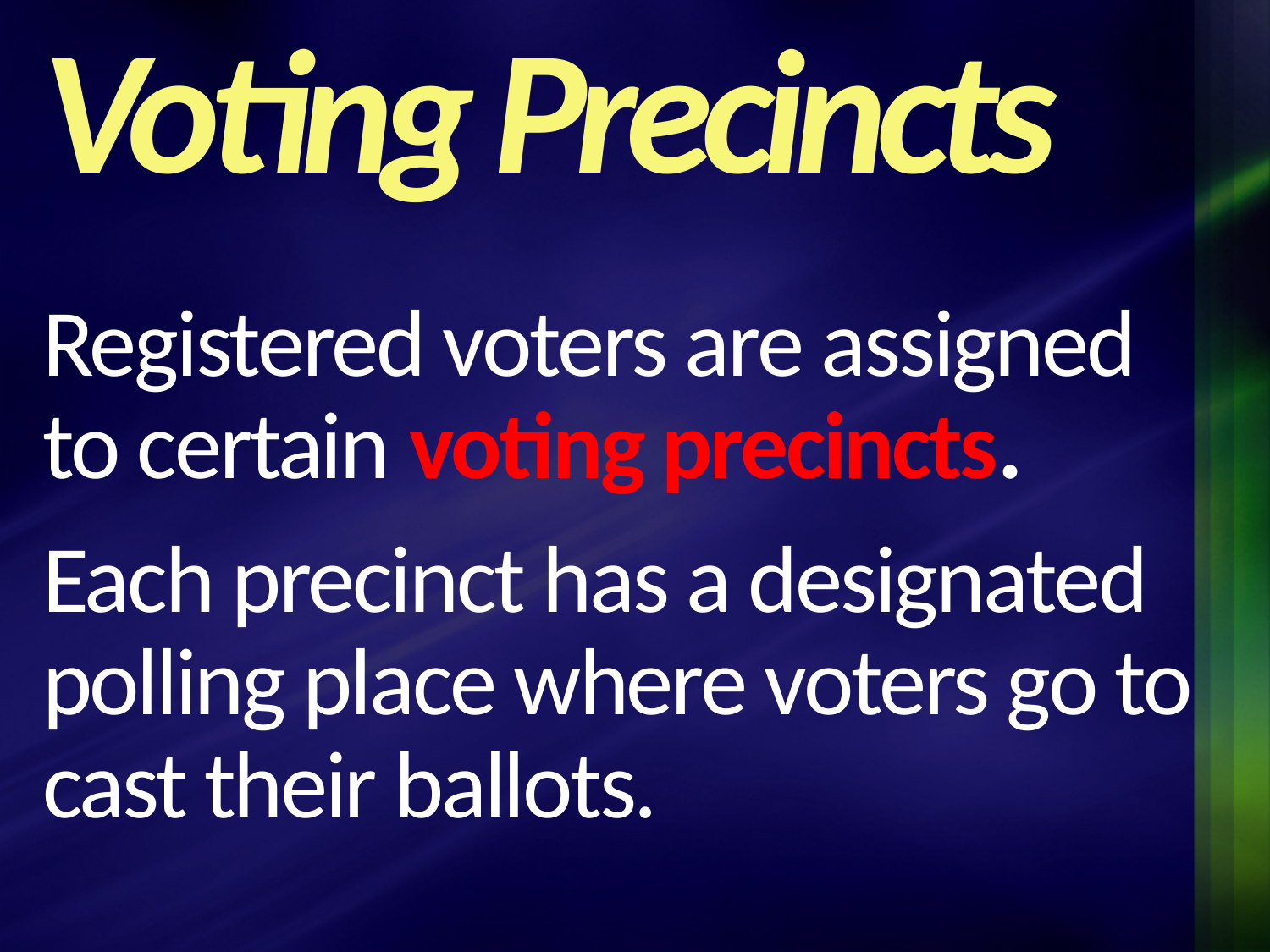

Voting Precincts
# Registered voters are assigned to certain voting precincts. Each precinct has a designated polling place where voters go to cast their ballots.